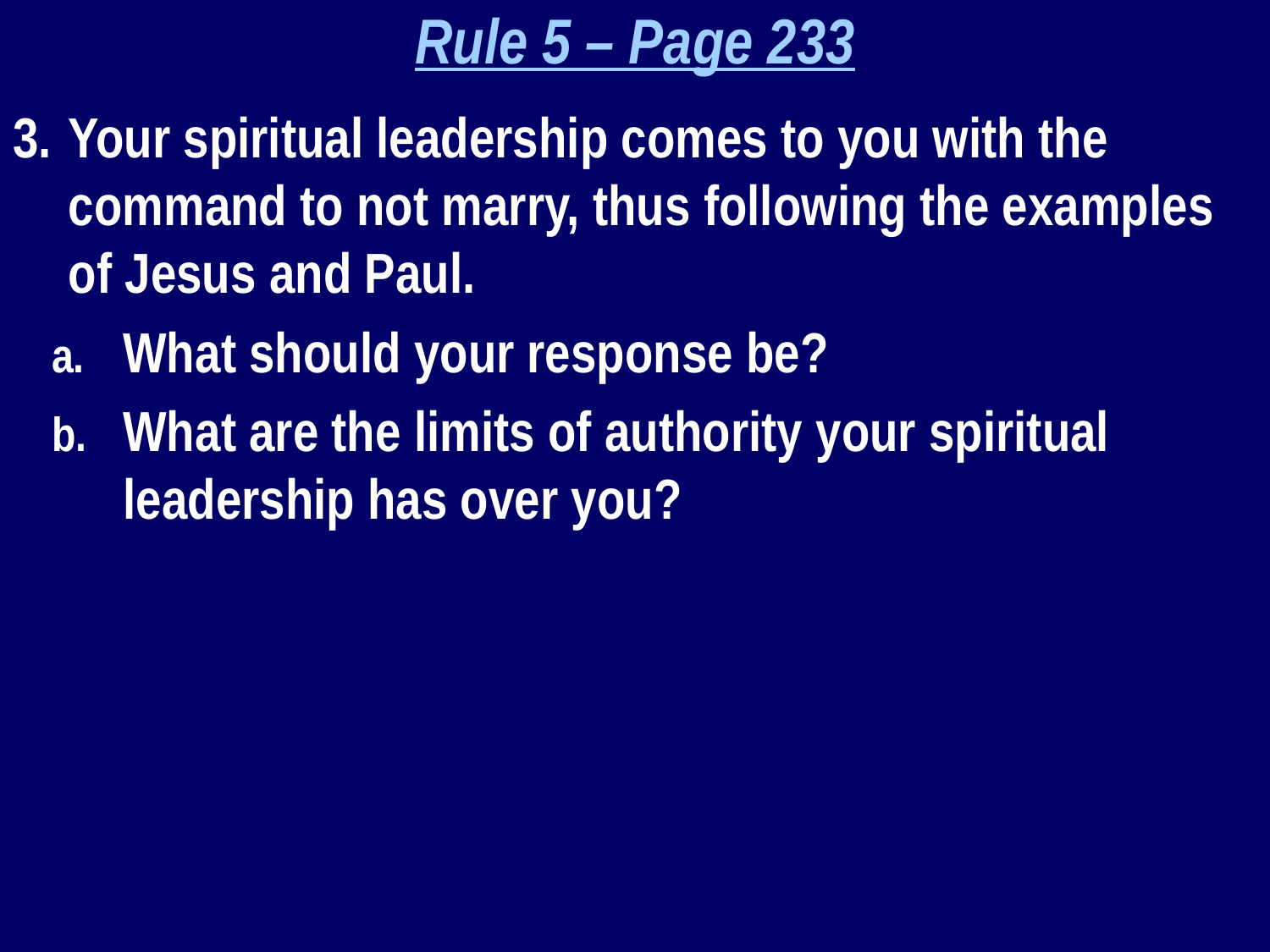

Rule 5 – Page 233
Your spiritual leadership comes to you with the command to not marry, thus following the examples of Jesus and Paul.
What should your response be?
What are the limits of authority your spiritual leadership has over you?